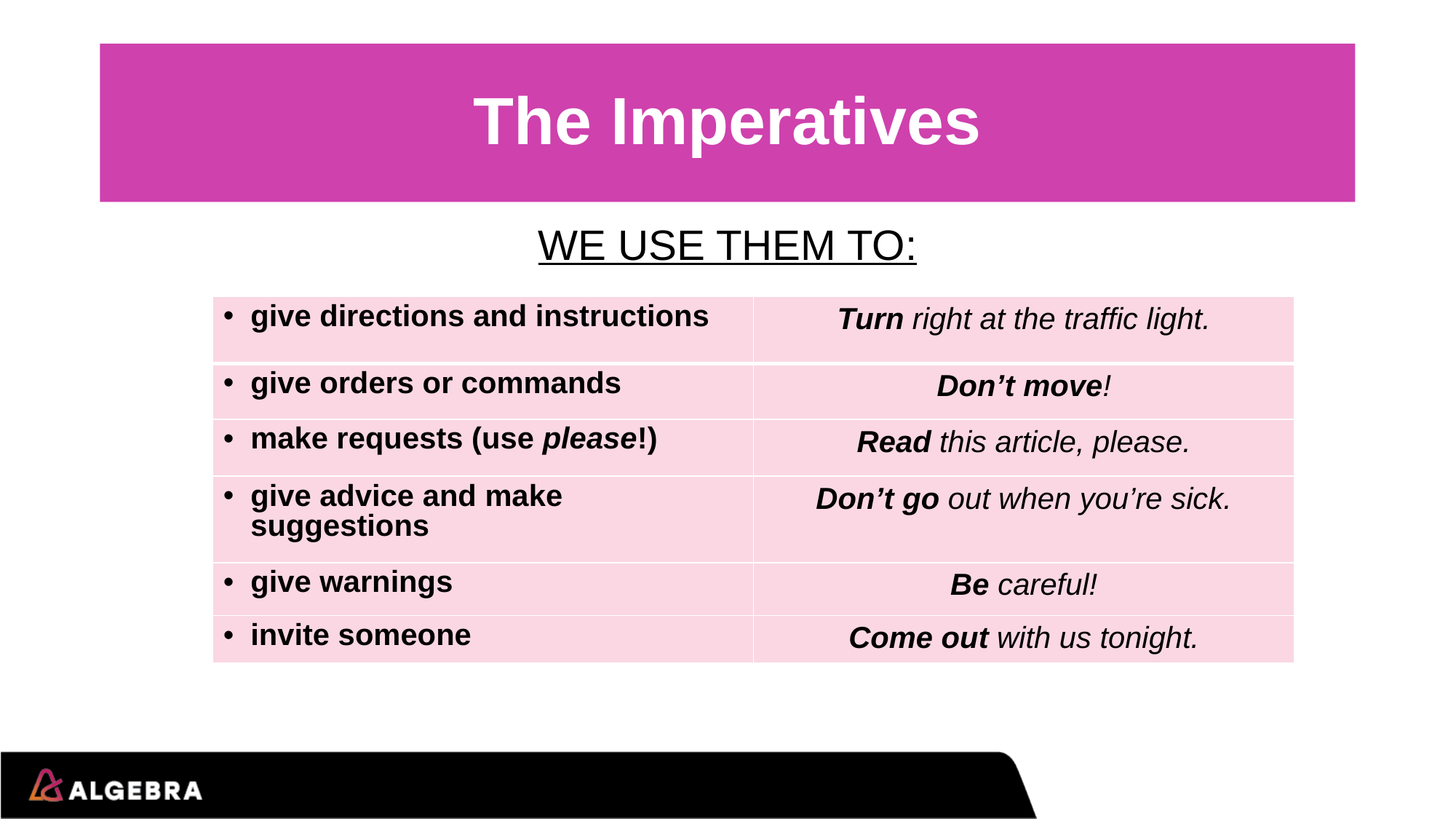

# The Imperatives
WE USE THEM TO:

| give directions and instructions | Turn right at the traffic light. |
| --- | --- |
| give orders or commands | Don’t move! |
| make requests (use please!) | Read this article, please. |
| give advice and make suggestions | Don’t go out when you’re sick. |
| give warnings | Be careful! |
| invite someone | Come out with us tonight. |